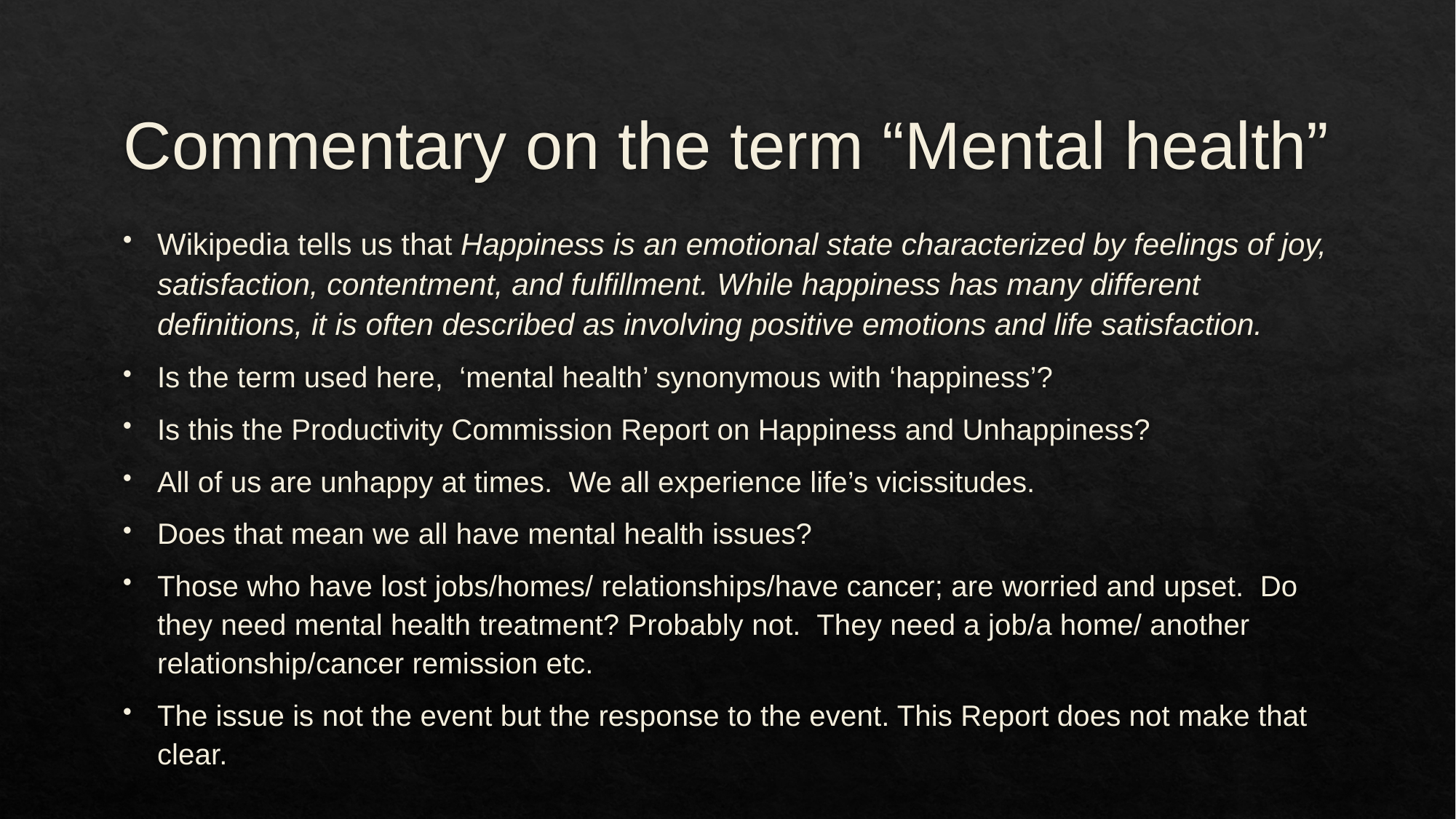

# Commentary on the term “Mental health”
Wikipedia tells us that Happiness is an emotional state characterized by feelings of joy, satisfaction, contentment, and fulfillment. While happiness has many different definitions, it is often described as involving positive emotions and life satisfaction.
Is the term used here,  ‘mental health’ synonymous with ‘happiness’?
Is this the Productivity Commission Report on Happiness and Unhappiness?
All of us are unhappy at times.  We all experience life’s vicissitudes.
Does that mean we all have mental health issues?
Those who have lost jobs/homes/ relationships/have cancer; are worried and upset.  Do they need mental health treatment? Probably not.  They need a job/a home/ another relationship/cancer remission etc.
The issue is not the event but the response to the event. This Report does not make that clear.